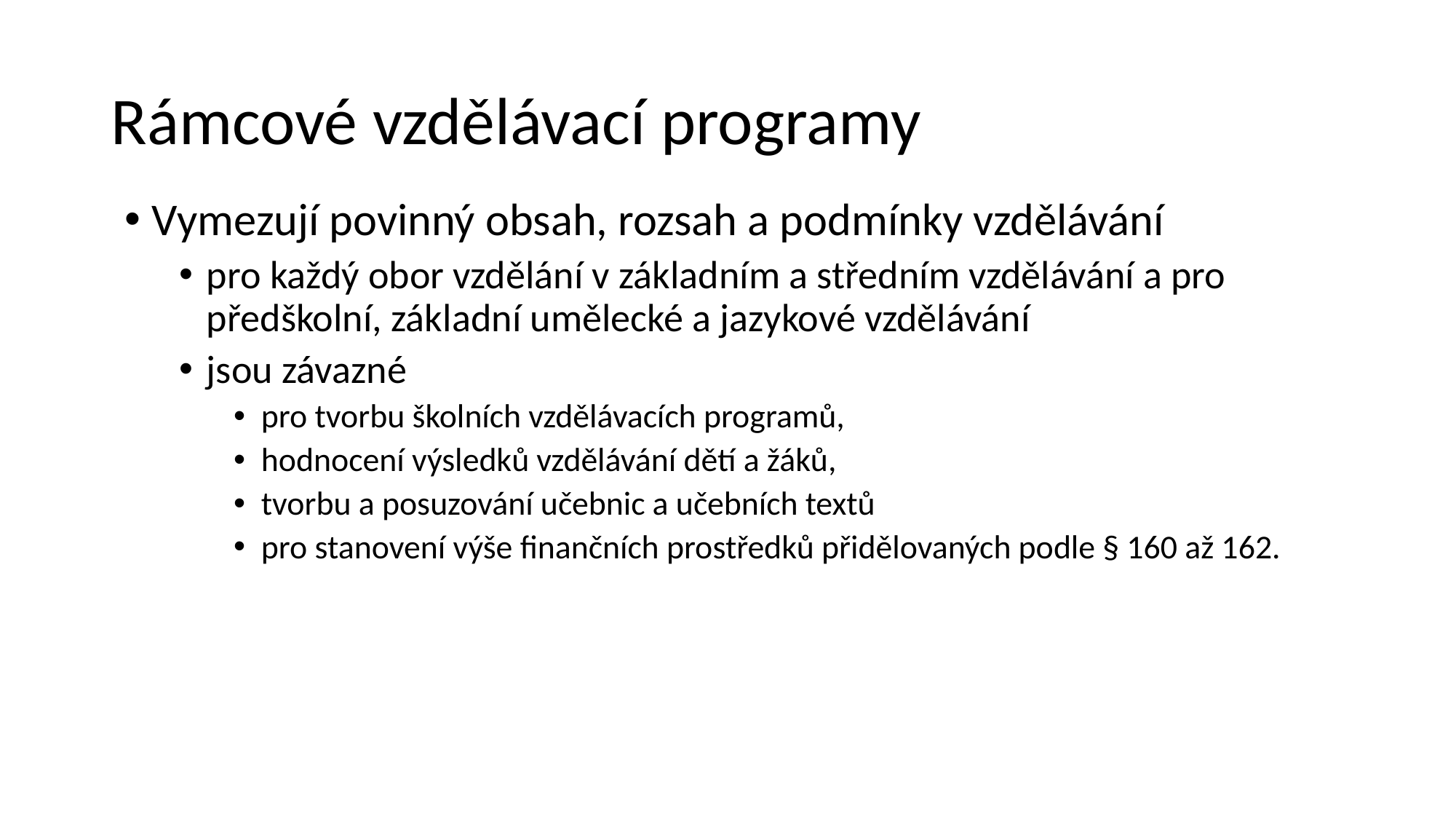

# Rámcové vzdělávací programy
Vymezují povinný obsah, rozsah a podmínky vzdělávání
pro každý obor vzdělání v základním a středním vzdělávání a pro předškolní, základní umělecké a jazykové vzdělávání
jsou závazné
pro tvorbu školních vzdělávacích programů,
hodnocení výsledků vzdělávání dětí a žáků,
tvorbu a posuzování učebnic a učebních textů
pro stanovení výše finančních prostředků přidělovaných podle § 160 až 162.